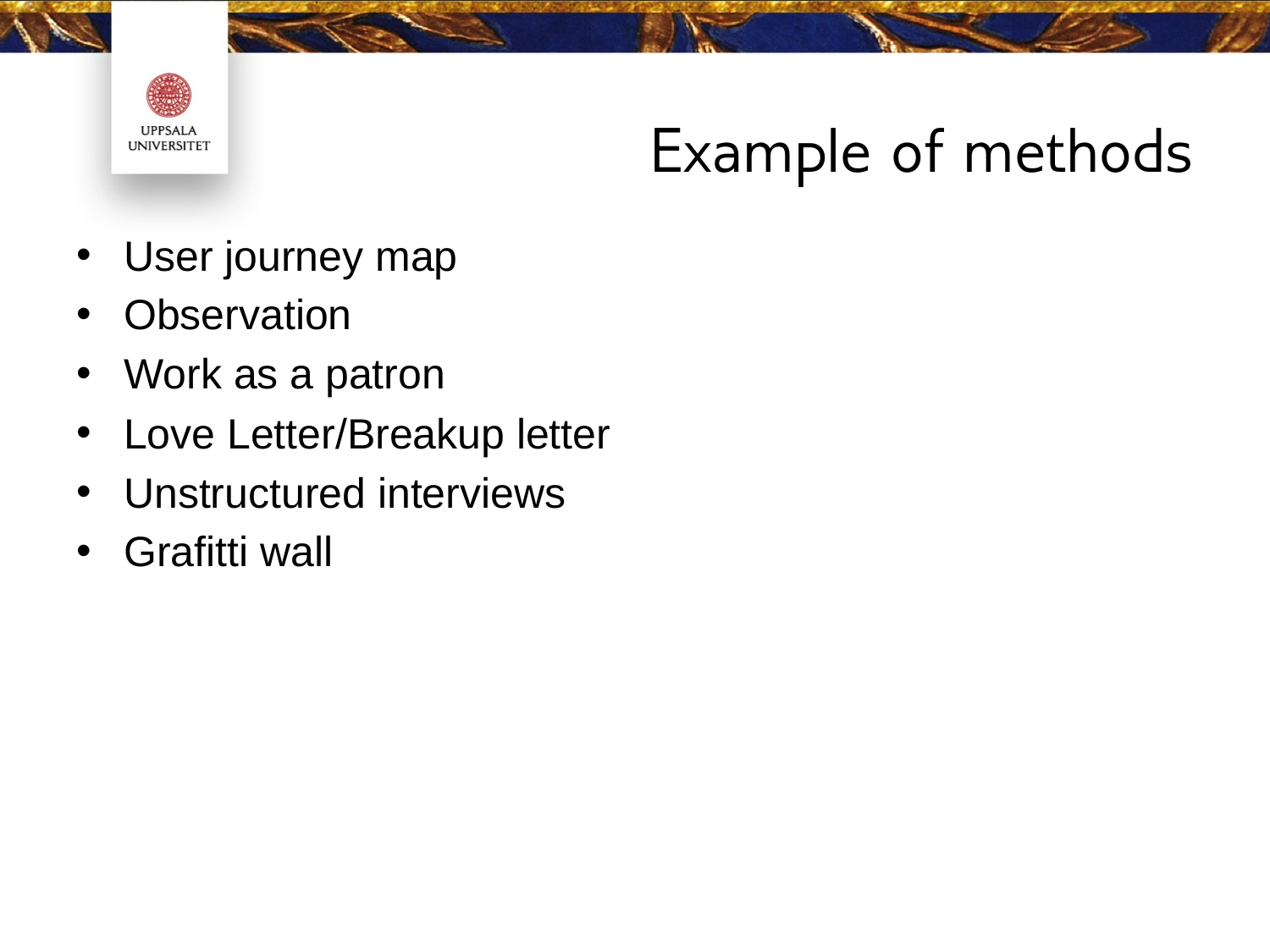

# Example of methods
User journey map
Observation
Work as a patron
Love Letter/Breakup letter
Unstructured interviews
Grafitti wall